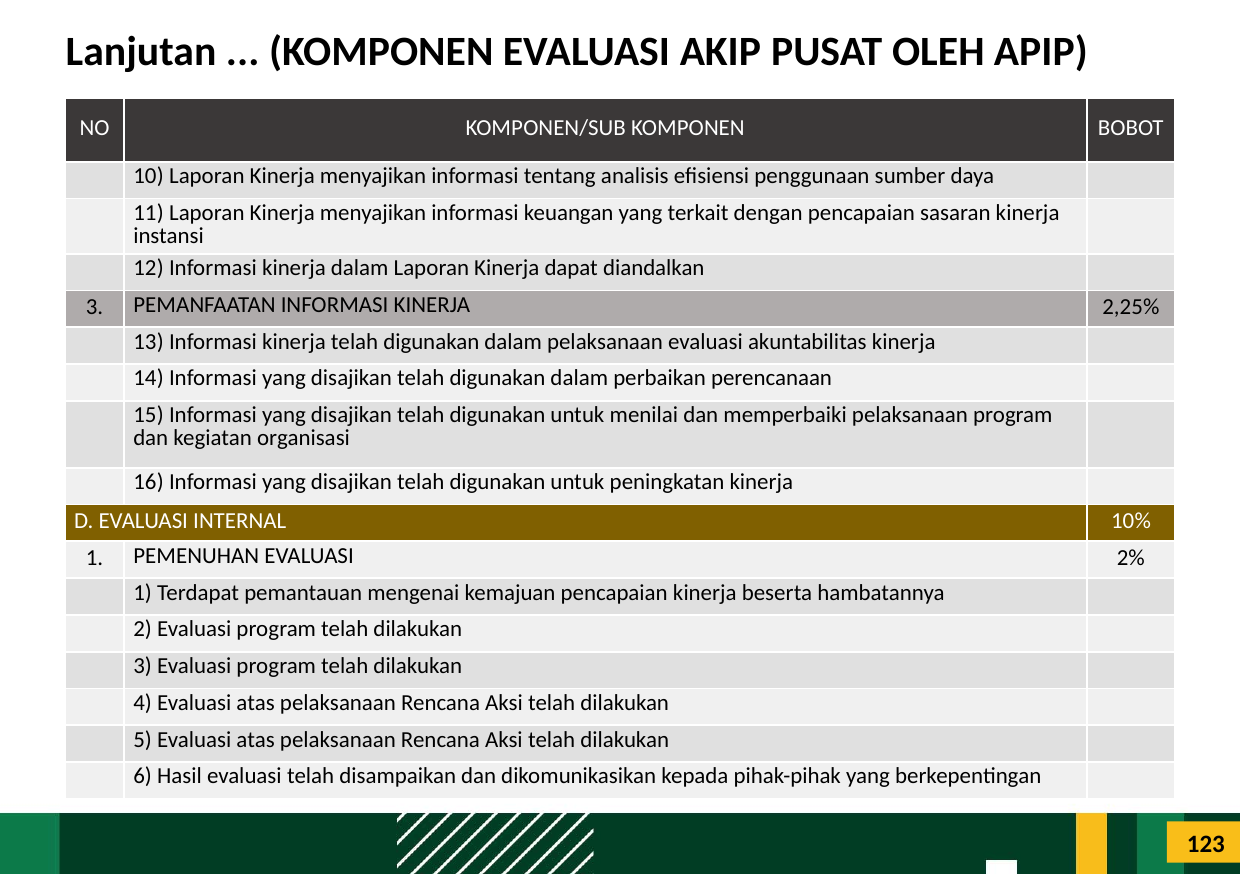

# Lanjutan ... (KOMPONEN EVALUASI AKIP PUSAT OLEH APIP)
| NO | KOMPONEN/SUB KOMPONEN | BOBOT |
| --- | --- | --- |
|  | 10) Laporan Kinerja menyajikan informasi tentang analisis efisiensi penggunaan sumber daya |  |
|  | 11) Laporan Kinerja menyajikan informasi keuangan yang terkait dengan pencapaian sasaran kinerja instansi |  |
|  | 12) Informasi kinerja dalam Laporan Kinerja dapat diandalkan |  |
| 3. | PEMANFAATAN INFORMASI KINERJA | 2,25% |
|  | 13) Informasi kinerja telah digunakan dalam pelaksanaan evaluasi akuntabilitas kinerja |  |
|  | 14) Informasi yang disajikan telah digunakan dalam perbaikan perencanaan |  |
|  | 15) Informasi yang disajikan telah digunakan untuk menilai dan memperbaiki pelaksanaan program dan kegiatan organisasi |  |
|  | 16) Informasi yang disajikan telah digunakan untuk peningkatan kinerja |  |
| D. EVALUASI INTERNAL |  | 10% |
| 1. | PEMENUHAN EVALUASI | 2% |
|  | 1) Terdapat pemantauan mengenai kemajuan pencapaian kinerja beserta hambatannya |  |
|  | 2) Evaluasi program telah dilakukan |  |
|  | 3) Evaluasi program telah dilakukan |  |
|  | 4) Evaluasi atas pelaksanaan Rencana Aksi telah dilakukan |  |
|  | 5) Evaluasi atas pelaksanaan Rencana Aksi telah dilakukan |  |
|  | 6) Hasil evaluasi telah disampaikan dan dikomunikasikan kepada pihak-pihak yang berkepentingan |  |
123